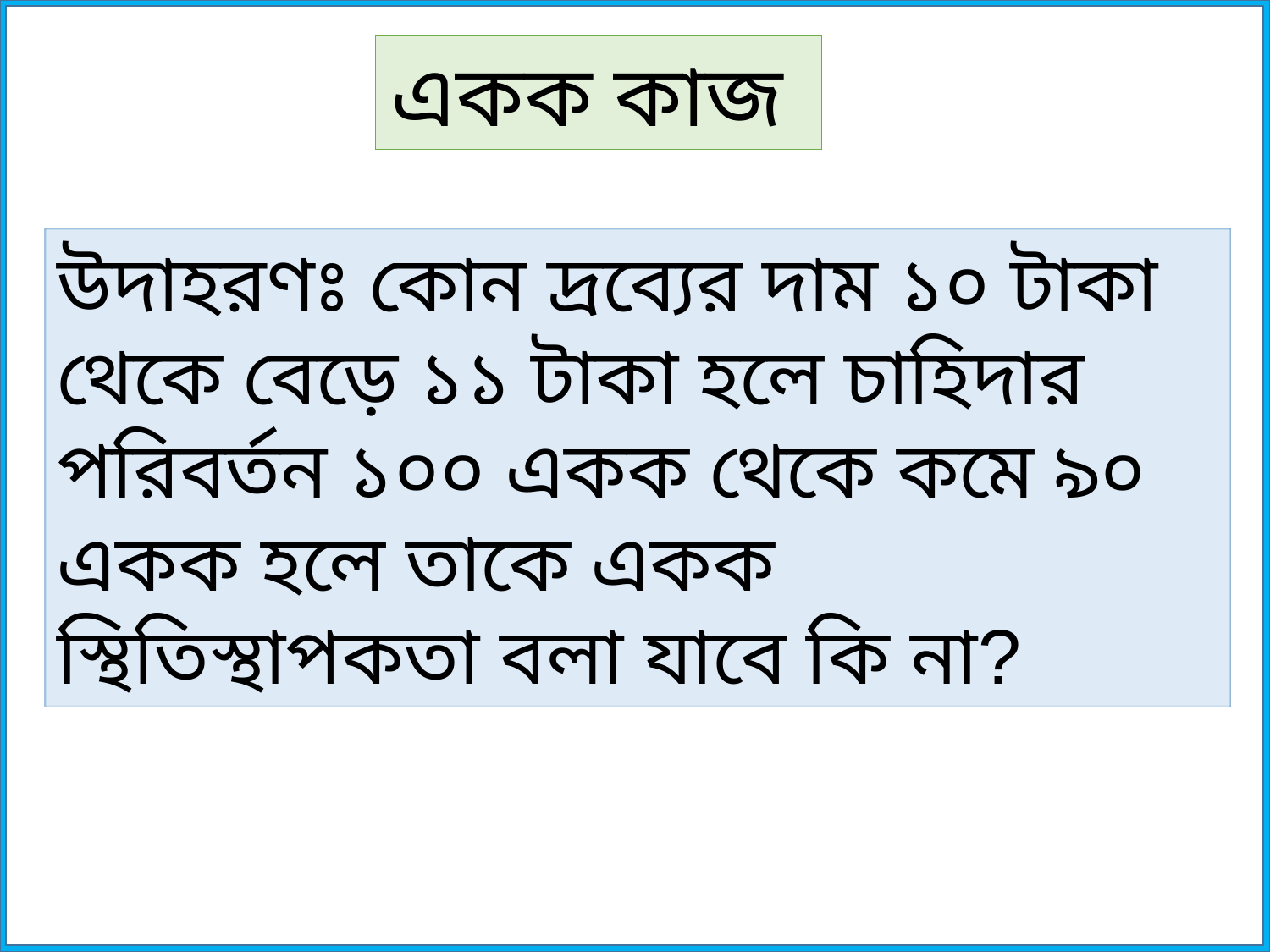

একক কাজ
উদাহরণঃ কোন দ্রব্যের দাম ১০ টাকা থেকে বেড়ে ১১ টাকা হলে চাহিদার পরিবর্তন ১০০ একক থেকে কমে ৯০ একক হলে তাকে একক স্থিতিস্থাপকতা বলা যাবে কি না?